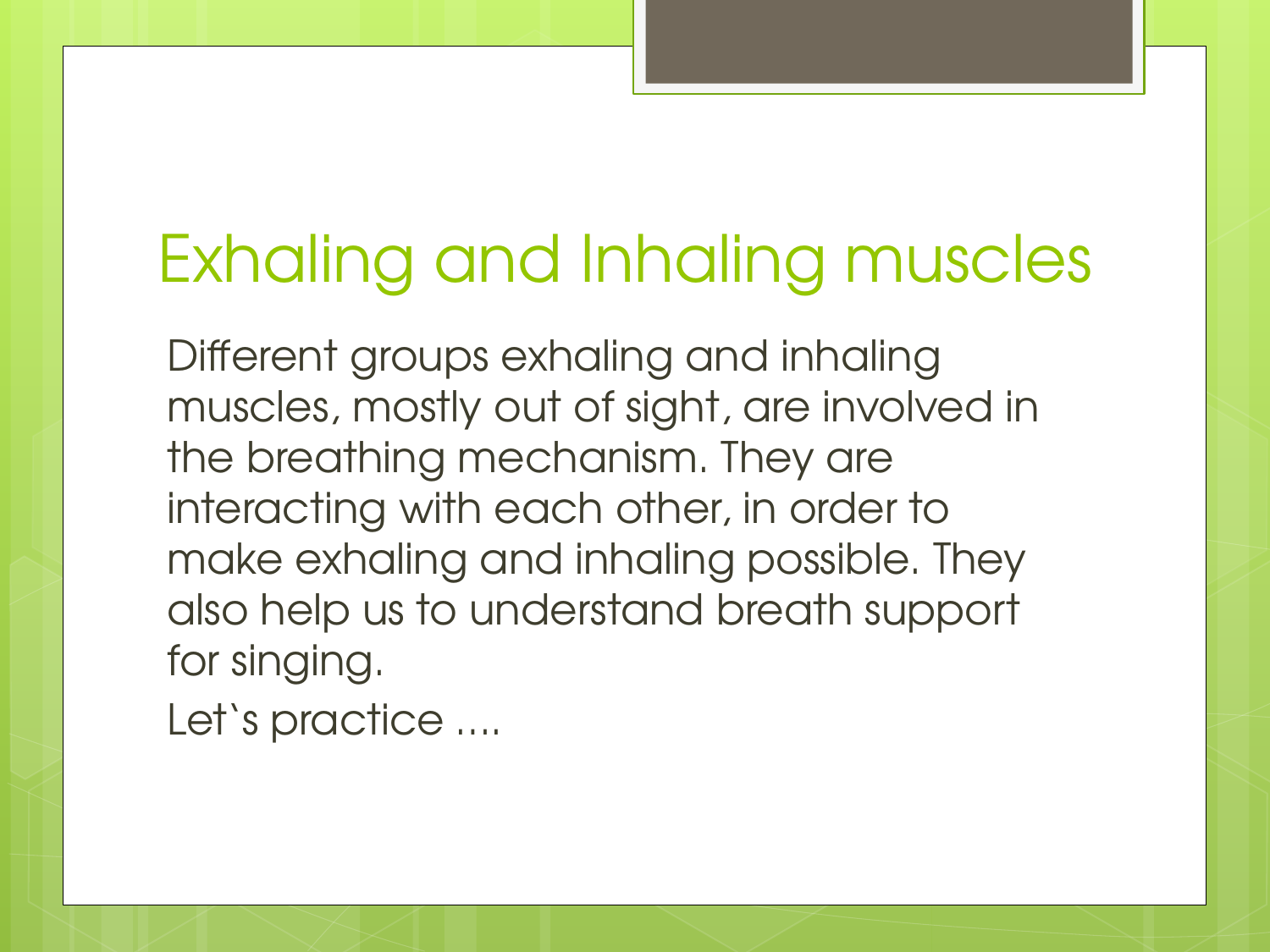

# Exhaling and Inhaling muscles
Different groups exhaling and inhaling muscles, mostly out of sight, are involved in the breathing mechanism. They are interacting with each other, in order to make exhaling and inhaling possible. They also help us to understand breath support for singing.
Let‘s practice ….